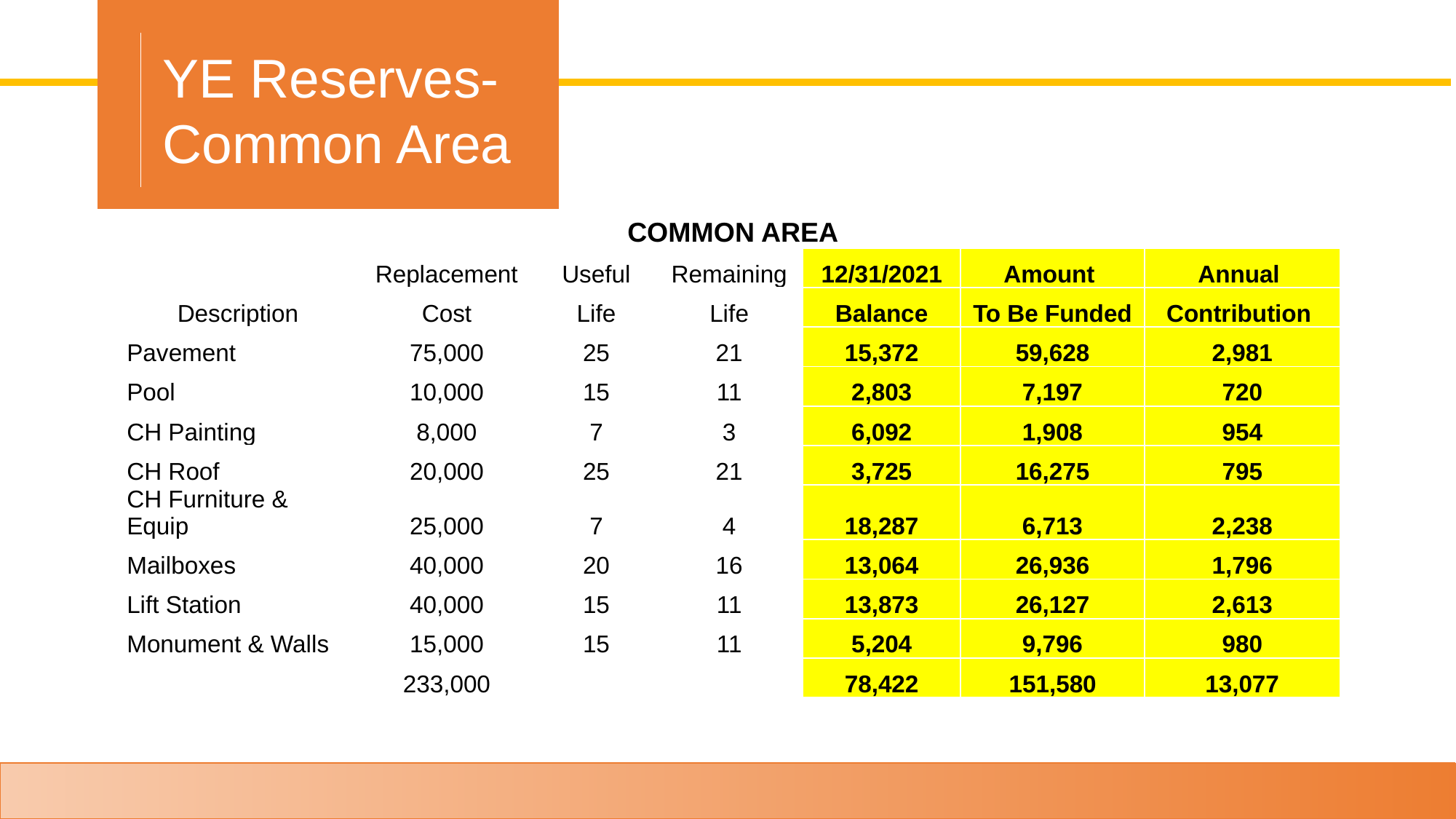

YE Reserves-
Common Area

| COMMON AREA |  |  |  |  |  |  |
| --- | --- | --- | --- | --- | --- | --- |
|  | Replacement | Useful | Remaining | 12/31/2021 | Amount | Annual |
| Description | Cost | Life | Life | Balance | To Be Funded | Contribution |
| Pavement | 75,000 | 25 | 21 | 15,372 | 59,628 | 2,981 |
| Pool | 10,000 | 15 | 11 | 2,803 | 7,197 | 720 |
| CH Painting | 8,000 | 7 | 3 | 6,092 | 1,908 | 954 |
| CH Roof | 20,000 | 25 | 21 | 3,725 | 16,275 | 795 |
| CH Furniture & Equip | 25,000 | 7 | 4 | 18,287 | 6,713 | 2,238 |
| Mailboxes | 40,000 | 20 | 16 | 13,064 | 26,936 | 1,796 |
| Lift Station | 40,000 | 15 | 11 | 13,873 | 26,127 | 2,613 |
| Monument & Walls | 15,000 | 15 | 11 | 5,204 | 9,796 | 980 |
|  | 233,000 |  |  | 78,422 | 151,580 | 13,077 |
Livingston Lakes- CONFIDENTIAL
7